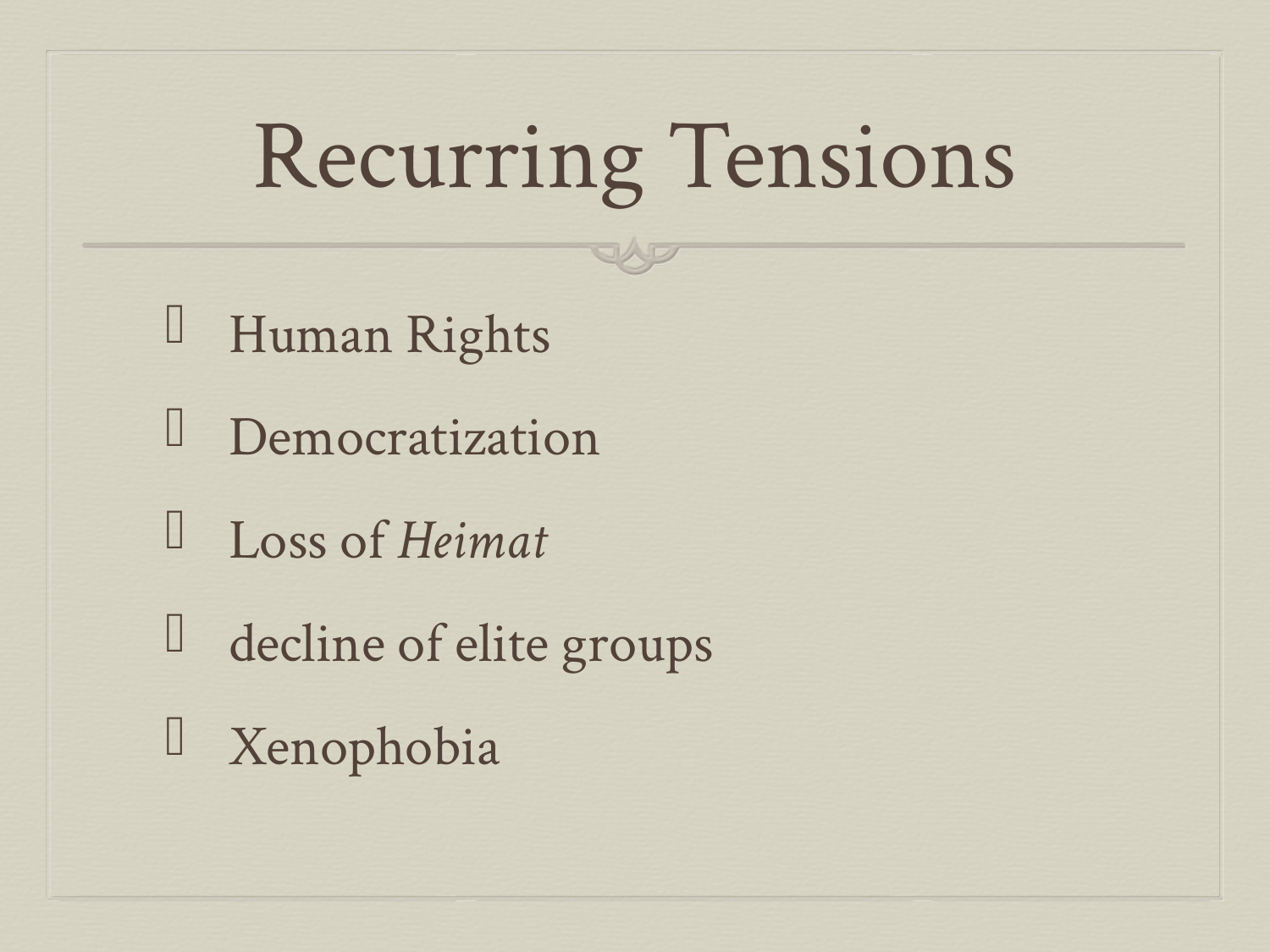

# Recurring Tensions
Human Rights
Democratization
Loss of Heimat
decline of elite groups
Xenophobia